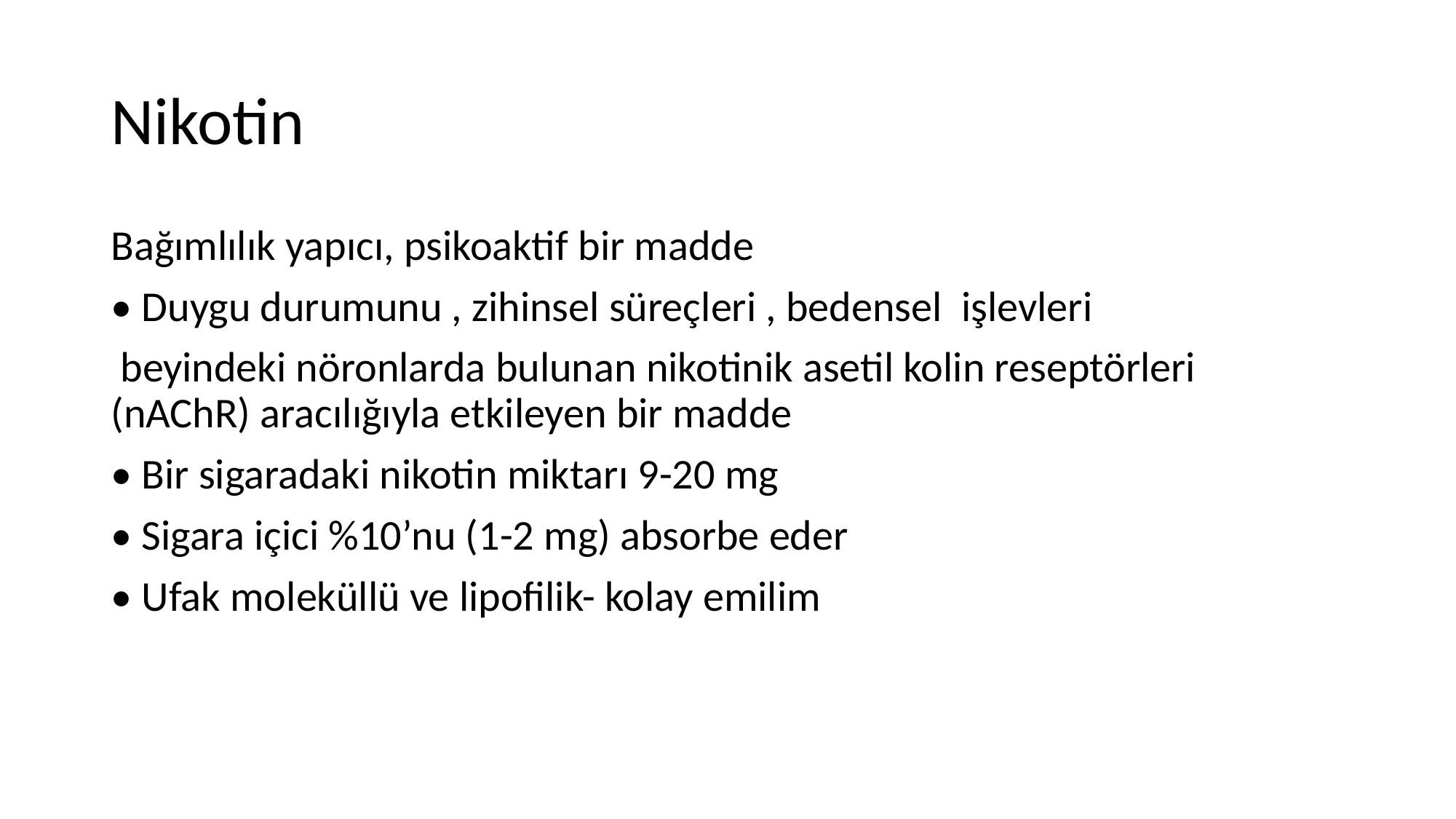

# Nikotin
Bağımlılık yapıcı, psikoaktif bir madde
• Duygu durumunu , zihinsel süreçleri , bedensel  işlevleri
 beyindeki nöronlarda bulunan nikotinik asetil kolin reseptörleri (nAChR) aracılığıyla etkileyen bir madde
• Bir sigaradaki nikotin miktarı 9-20 mg
• Sigara içici %10’nu (1-2 mg) absorbe eder
• Ufak moleküllü ve lipofilik- kolay emilim